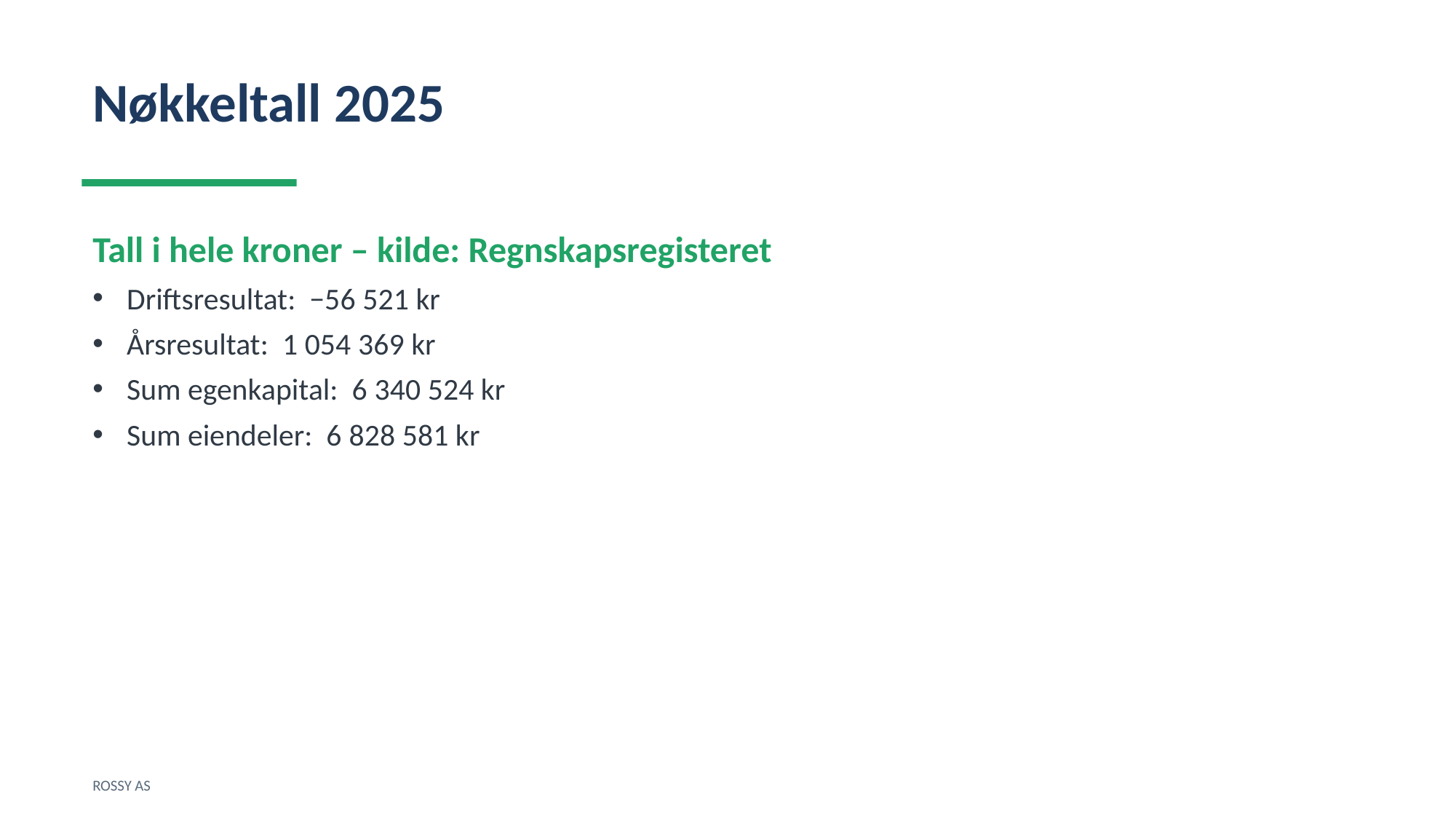

Nøkkeltall 2025

Tall i hele kroner – kilde: Regnskapsregisteret
Driftsresultat:  −56 521 kr
Årsresultat:  1 054 369 kr
Sum egenkapital:  6 340 524 kr
Sum eiendeler:  6 828 581 kr
ROSSY AS